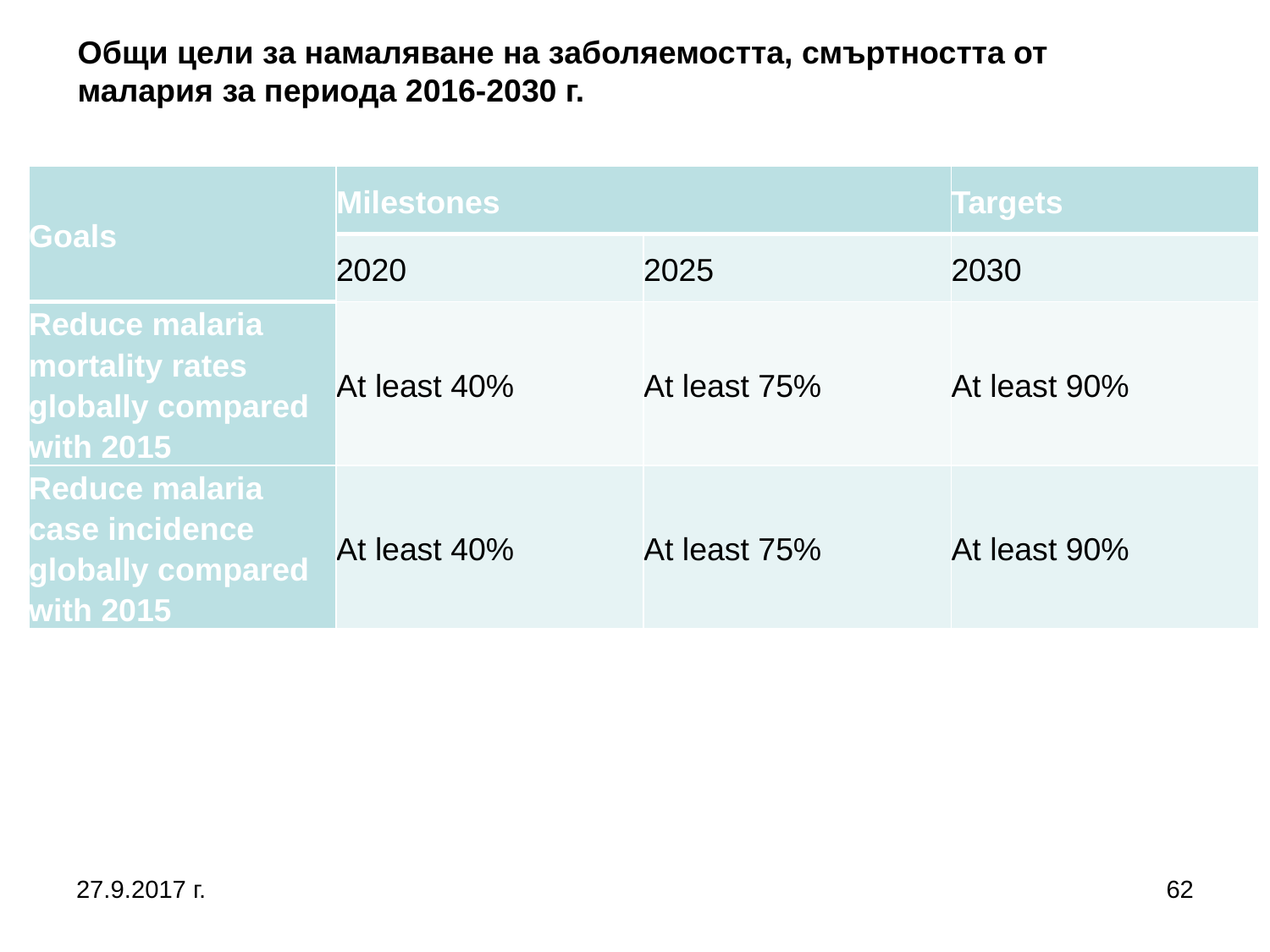

Общи цели за намаляване на заболяемостта, смъртността от малария за периода 2016-2030 г.
| Goals | Milestones |  | Targets |
| --- | --- | --- | --- |
|  | 2020 | 2025 | 2030 |
| Reduce malaria mortality rates globally compared with 2015 | At least 40% | At least 75% | At least 90% |
| Reduce malaria case incidence globally compared with 2015 | At least 40% | At least 75% | At least 90% |
27.9.2017 г.
62